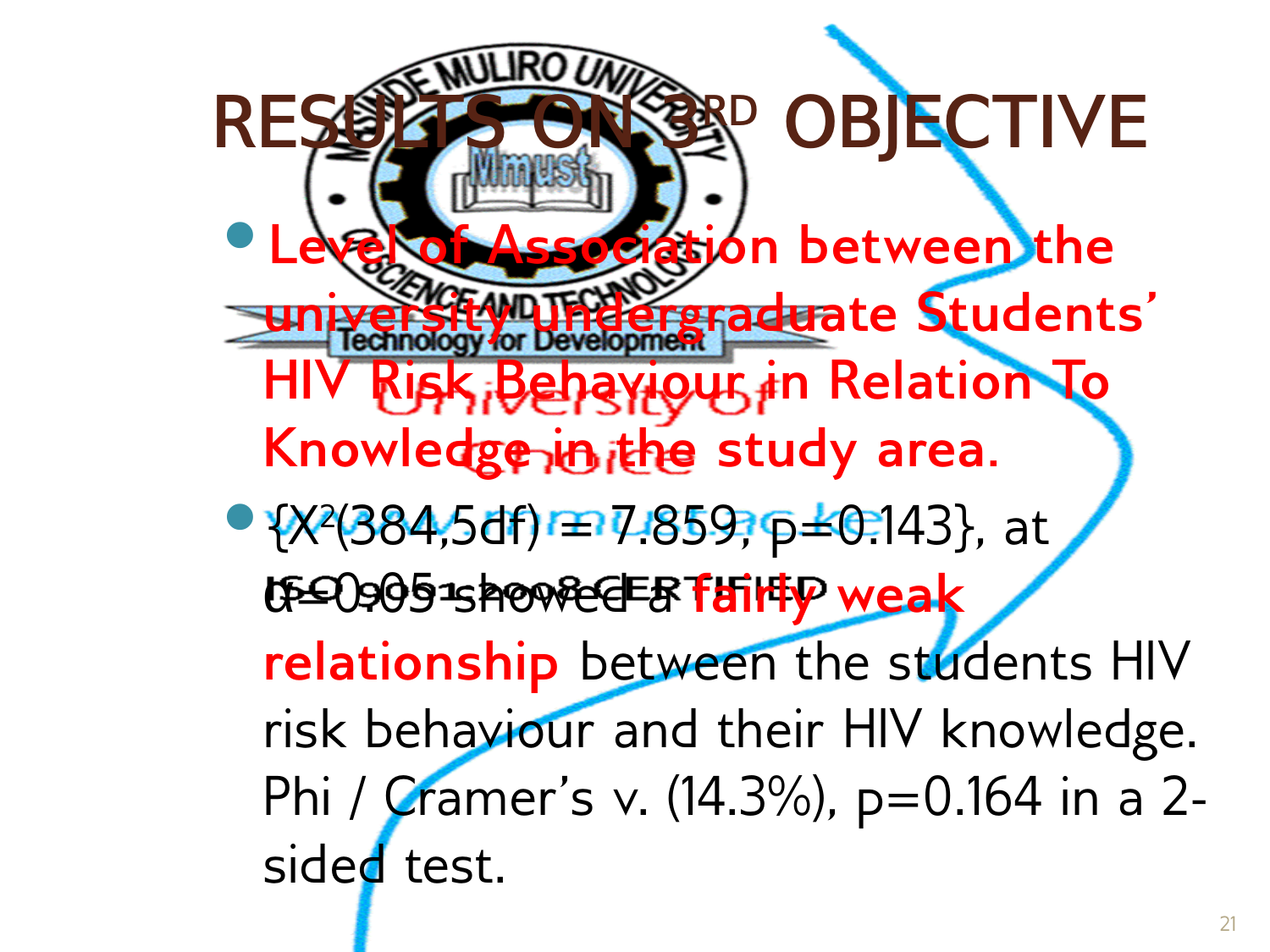

# RESULTS ON 3RD OBJECTIVE
Level of Association between the university undergraduate Students’ HIV Risk Behaviour in Relation To Knowledge in the study area.
{X2(384,5df) = 7.859, p=0.143}, at α=0.05 showed a fairly weak relationship between the students HIV risk behaviour and their HIV knowledge. Phi / Cramer’s v. (14.3%), p=0.164 in a 2-sided test.

21